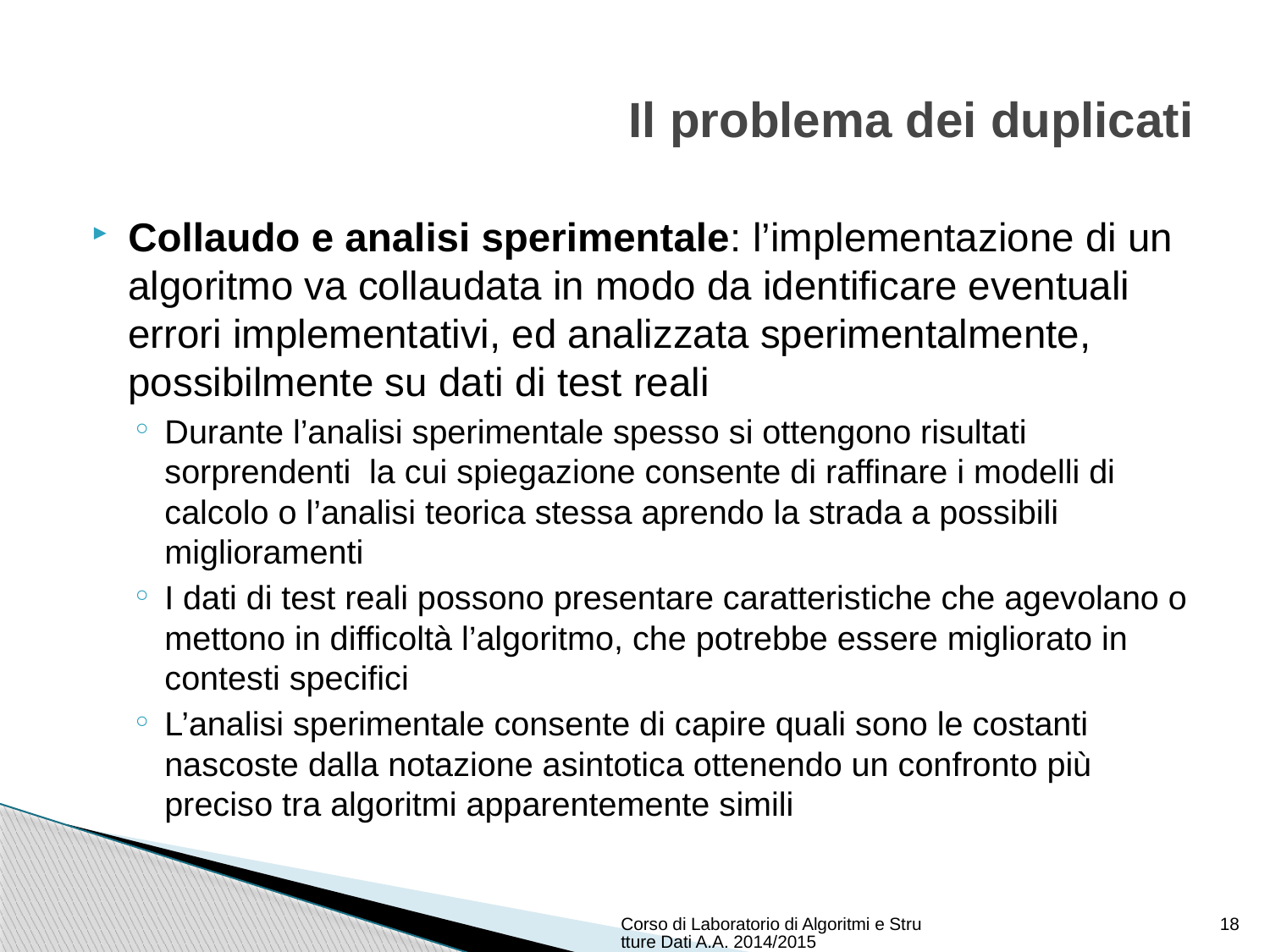

# Il problema dei duplicati
Collaudo e analisi sperimentale: l’implementazione di un algoritmo va collaudata in modo da identificare eventuali errori implementativi, ed analizzata sperimentalmente, possibilmente su dati di test reali
Durante l’analisi sperimentale spesso si ottengono risultati sorprendenti  la cui spiegazione consente di raffinare i modelli di calcolo o l’analisi teorica stessa aprendo la strada a possibili miglioramenti
I dati di test reali possono presentare caratteristiche che agevolano o mettono in difficoltà l’algoritmo, che potrebbe essere migliorato in contesti specifici
L’analisi sperimentale consente di capire quali sono le costanti nascoste dalla notazione asintotica ottenendo un confronto più preciso tra algoritmi apparentemente simili

Corso di Laboratorio di Algoritmi e Strutture Dati A.A. 2014/2015
18